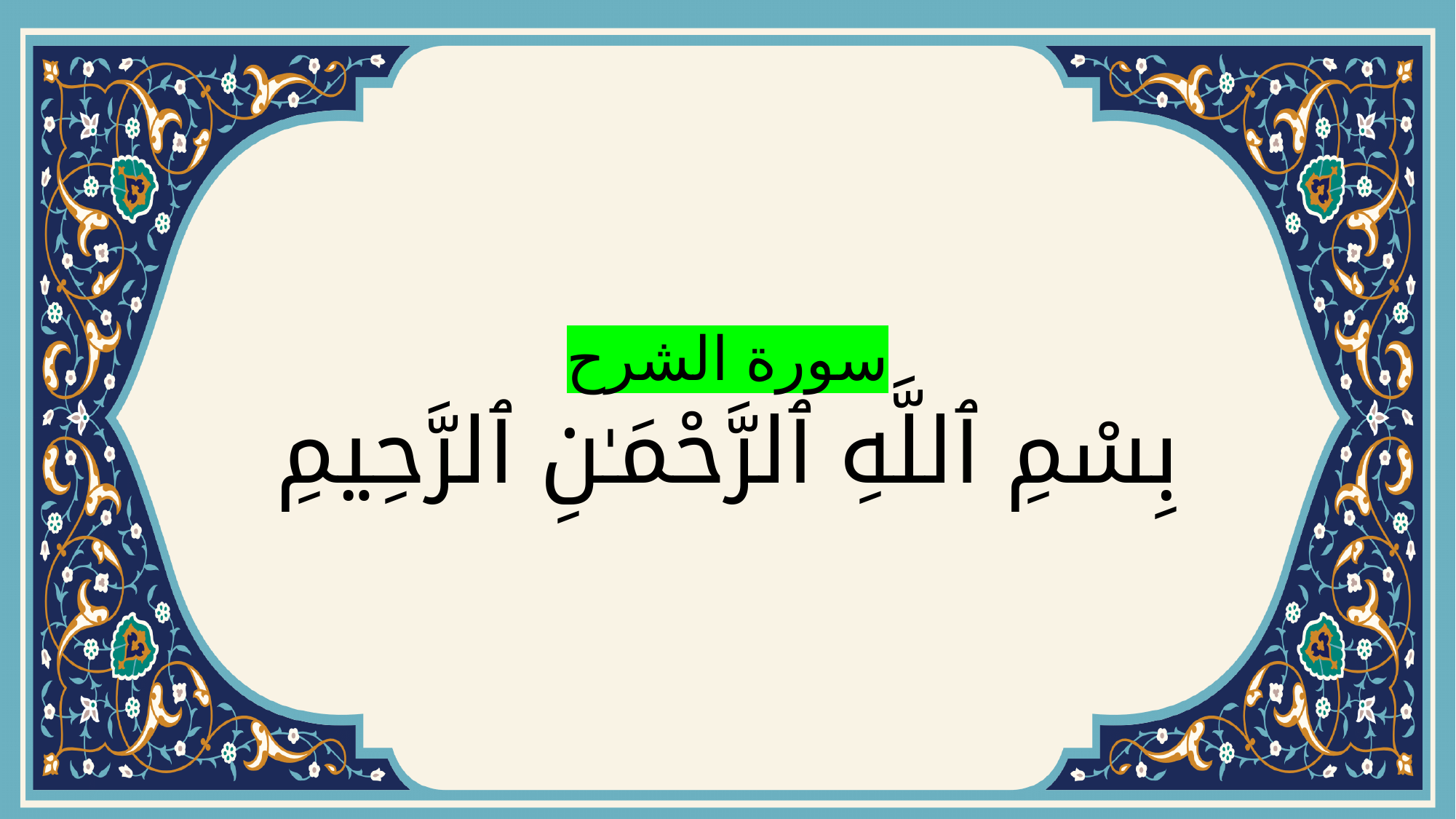

# سورة الشرح بِسْمِ ٱللَّهِ ٱلرَّحْمَـٰنِ ٱلرَّحِيمِ